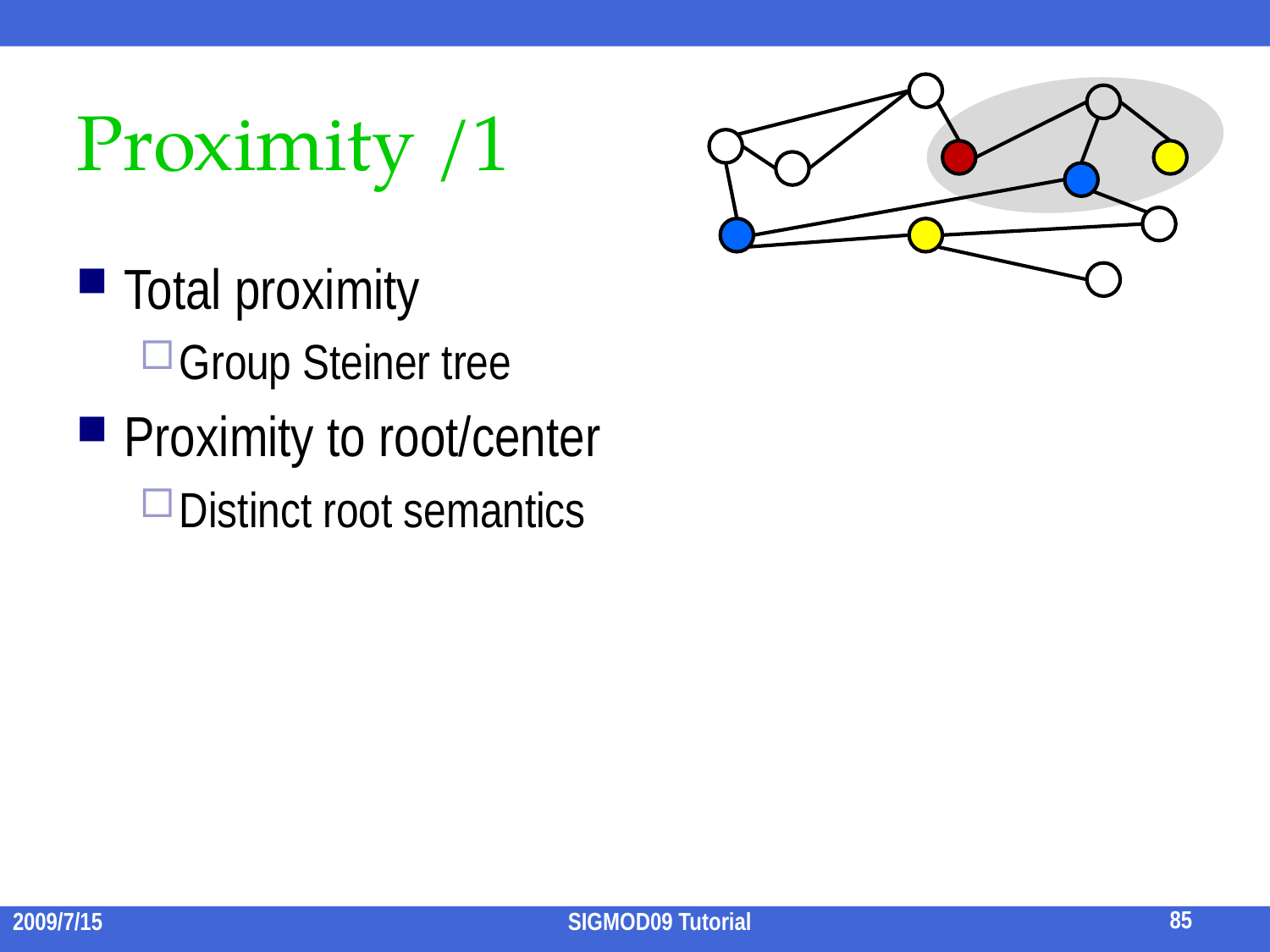

# Proximity /1

Total proximity
Group Steiner tree
Proximity to root/center
Distinct root semantics

85
2009/7/15
SIGMOD09 Tutorial